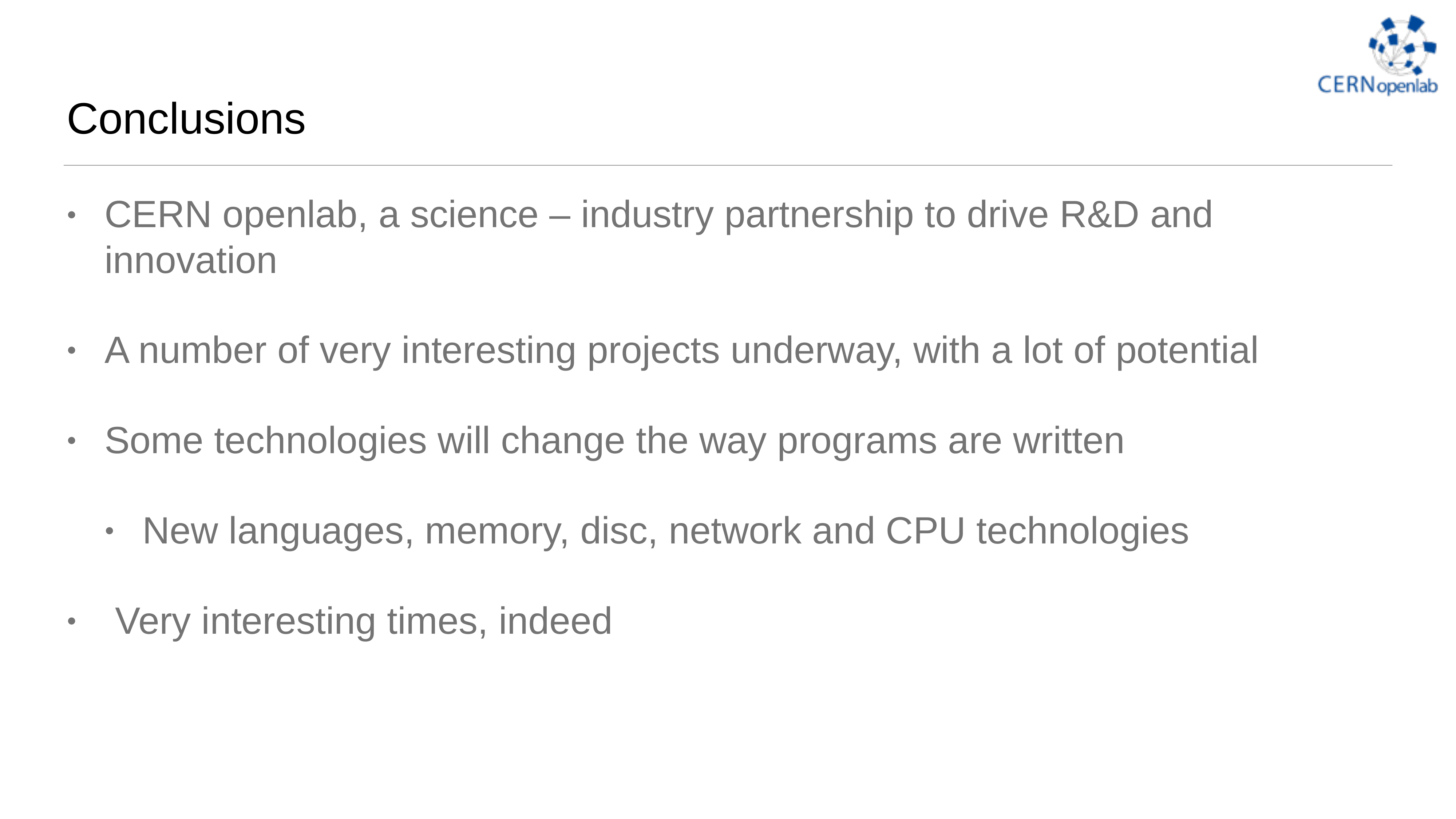

# Conclusions
CERN openlab, a science – industry partnership to drive R&D and innovation
A number of very interesting projects underway, with a lot of potential
Some technologies will change the way programs are written
New languages, memory, disc, network and CPU technologies
 Very interesting times, indeed
21